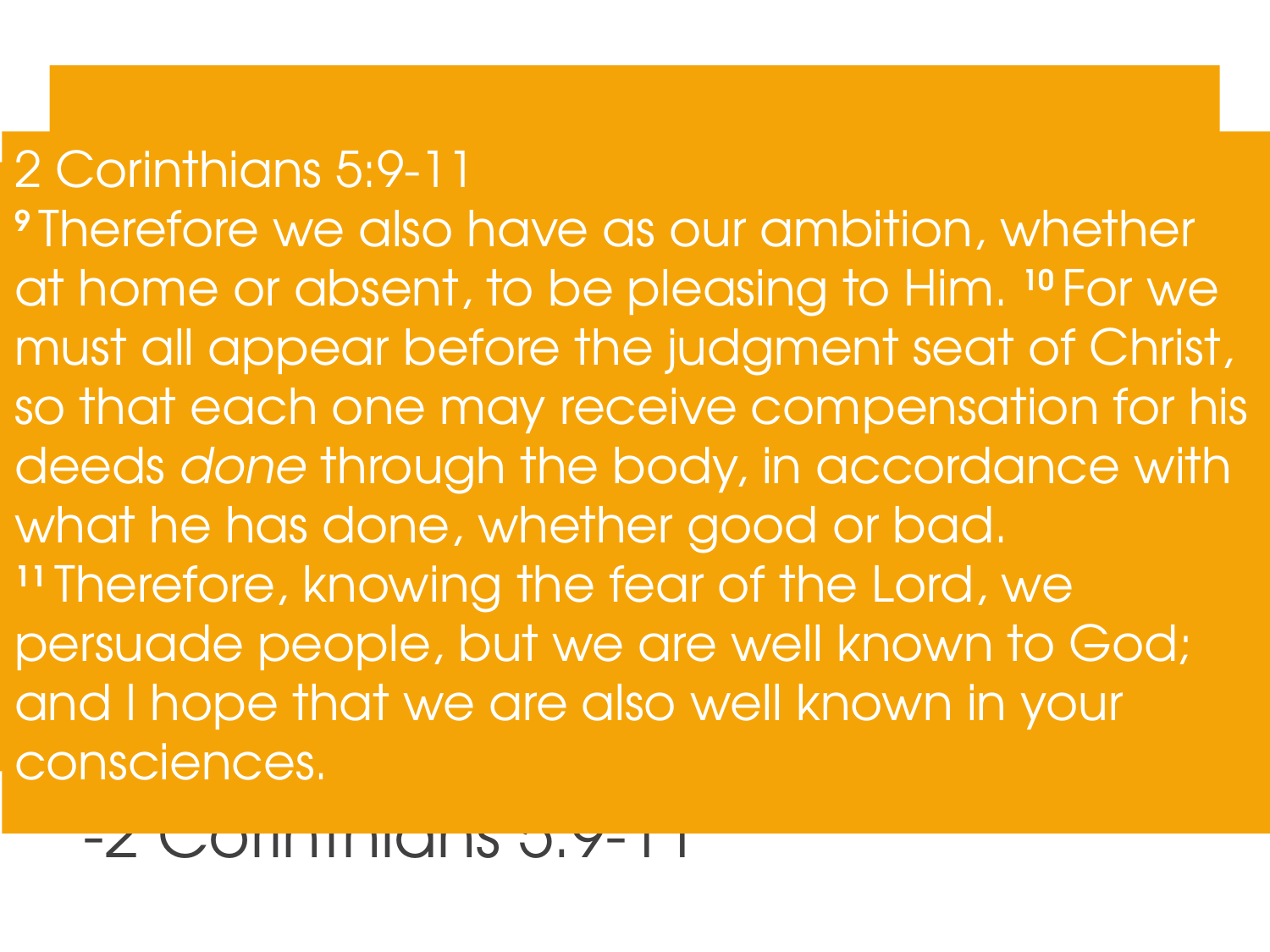

2 Corinthians 5:9-11
9 Therefore we also have as our ambition, whether at home or absent, to be pleasing to Him. 10 For we must all appear before the judgment seat of Christ, so that each one may receive compensation for his deeds done through the body, in accordance with what he has done, whether good or bad.
11 Therefore, knowing the fear of the Lord, we persuade people, but we are well known to God; and I hope that we are also well known in your consciences.

# What Have We Learned?
Matthew 25:31-34
The Judgment
31 “But when the Son of Man comes in His glory, and all the angels with Him, then He will sit on His glorious throne. 32 And all the nations will be gathered before Him; and He will separate them from one another, just as the shepherd separates the sheep from the goats; 33 and He will put the sheep on His right, but the goats on the left.
34 “Then the King will say to those on His right, ‘Come, you who are blessed of My Father, inherit the kingdom prepared for you from the foundation of the world.

1 Corinthians 15:21-23
21 For since by a man death came, by a man also came the resurrection of the dead. 22 For as in Adam all die, so also in Christ all will be made alive. 23 But each in his own order: Christ the first fruits, after that those who are Christ’s at His coming,

We must be aware of how we live our life
	- Matthew 25:31-34
We will all die someday
-1 Corinthians 15:21-23
There are two place where we will go
	-2 Corinthians 5:9-11